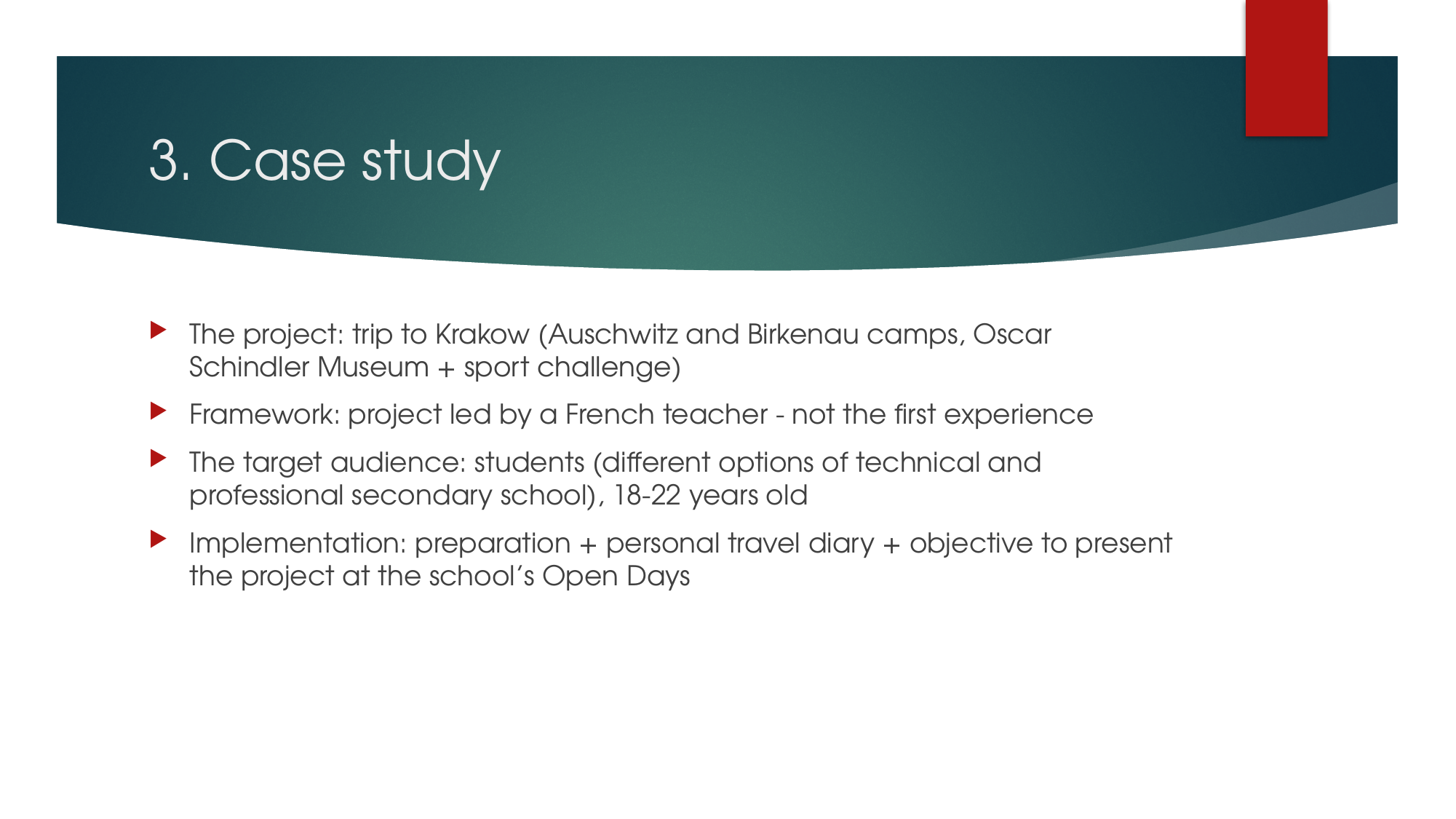

# 3. Case study
The project: trip to Krakow (Auschwitz and Birkenau camps, Oscar Schindler Museum + sport challenge)
Framework: project led by a French teacher - not the first experience
The target audience: students (different options of technical and professional secondary school), 18-22 years old
Implementation: preparation + personal travel diary + objective to present the project at the school’s Open Days